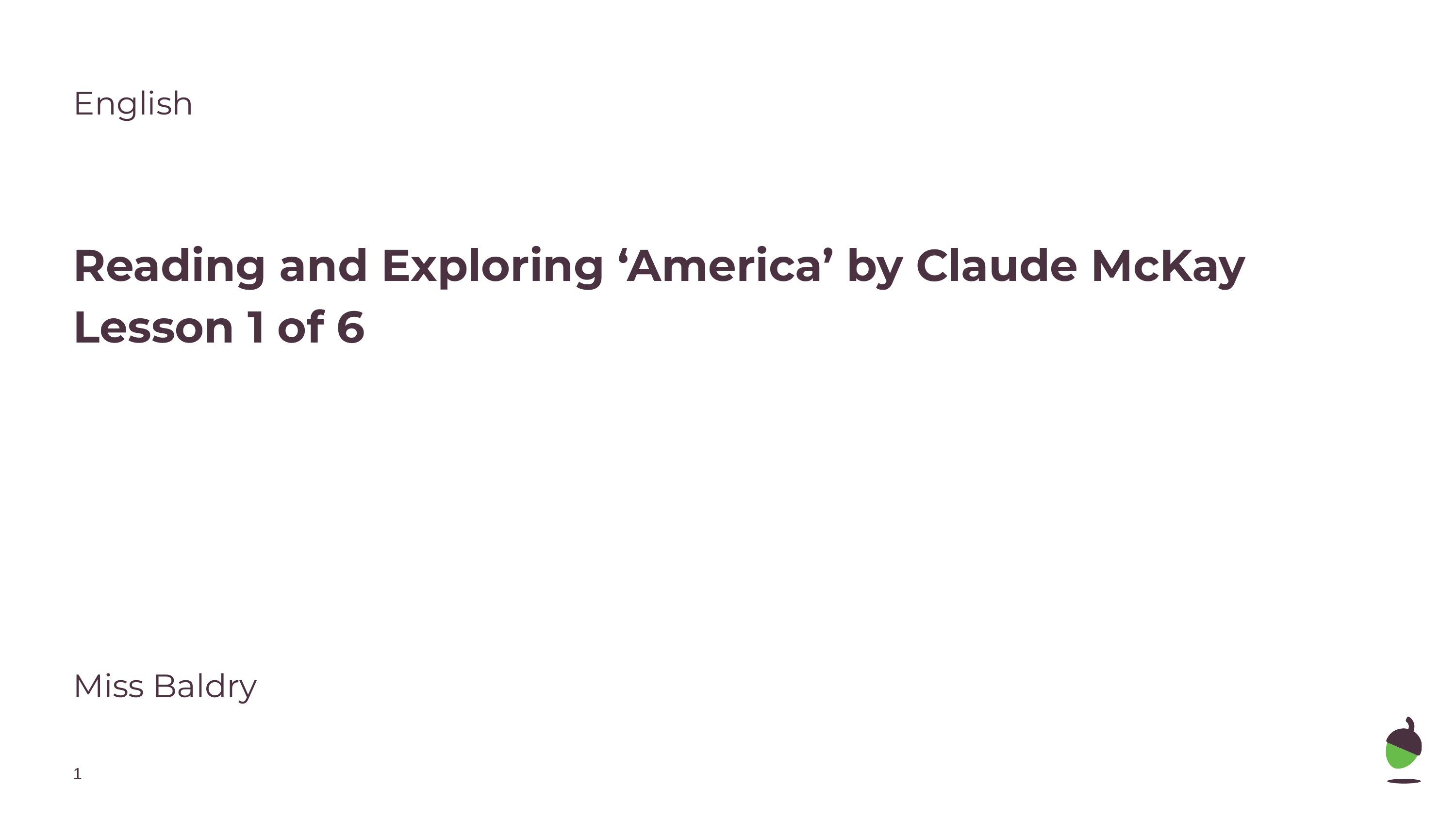

English
Reading and Exploring ‘America’ by Claude McKay
Lesson 1 of 6
Miss Baldry
1